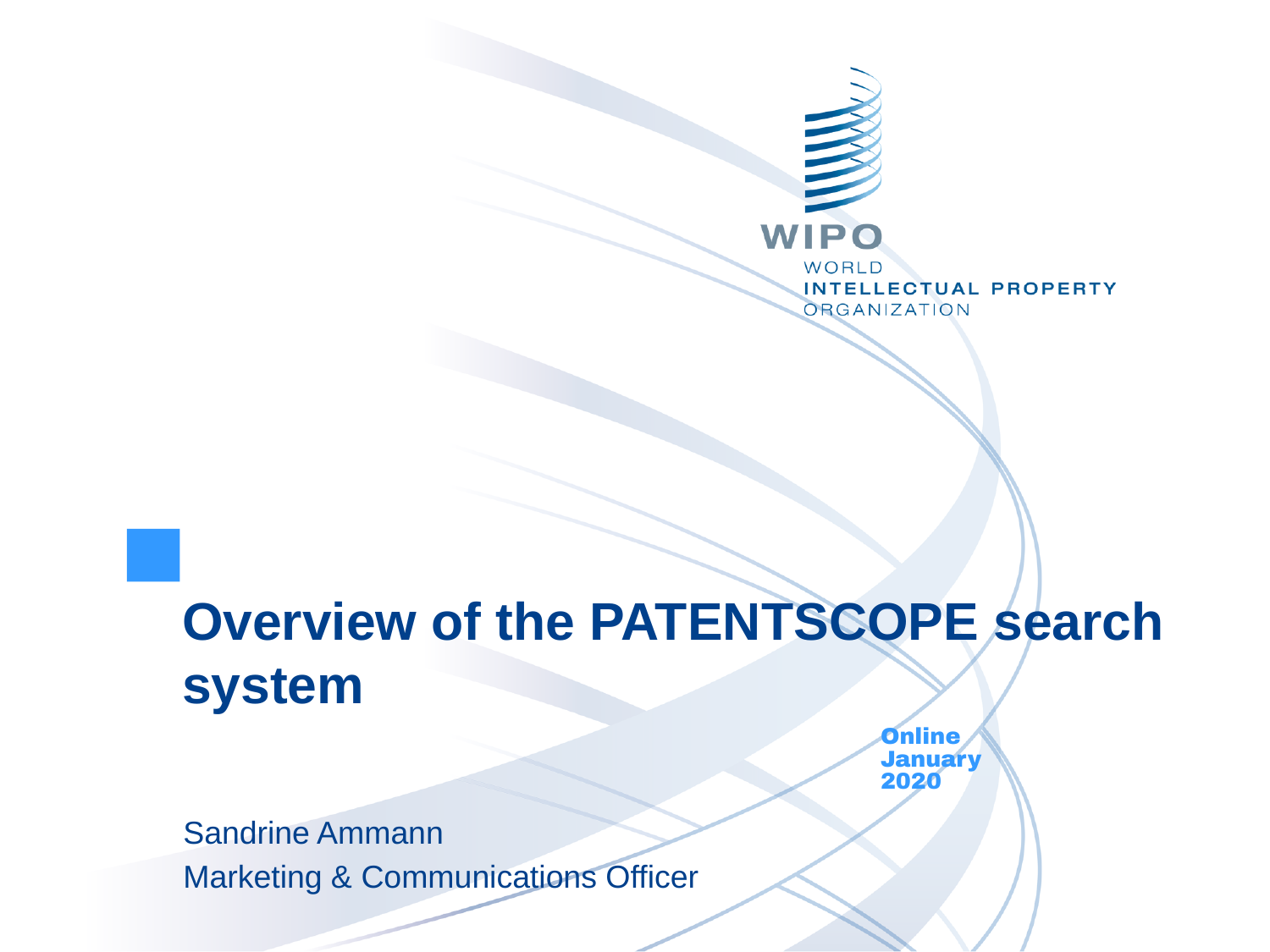

Overview of the PATENTSCOPE search system
Online
January
2020

Sandrine Ammann
Marketing & Communications Officer